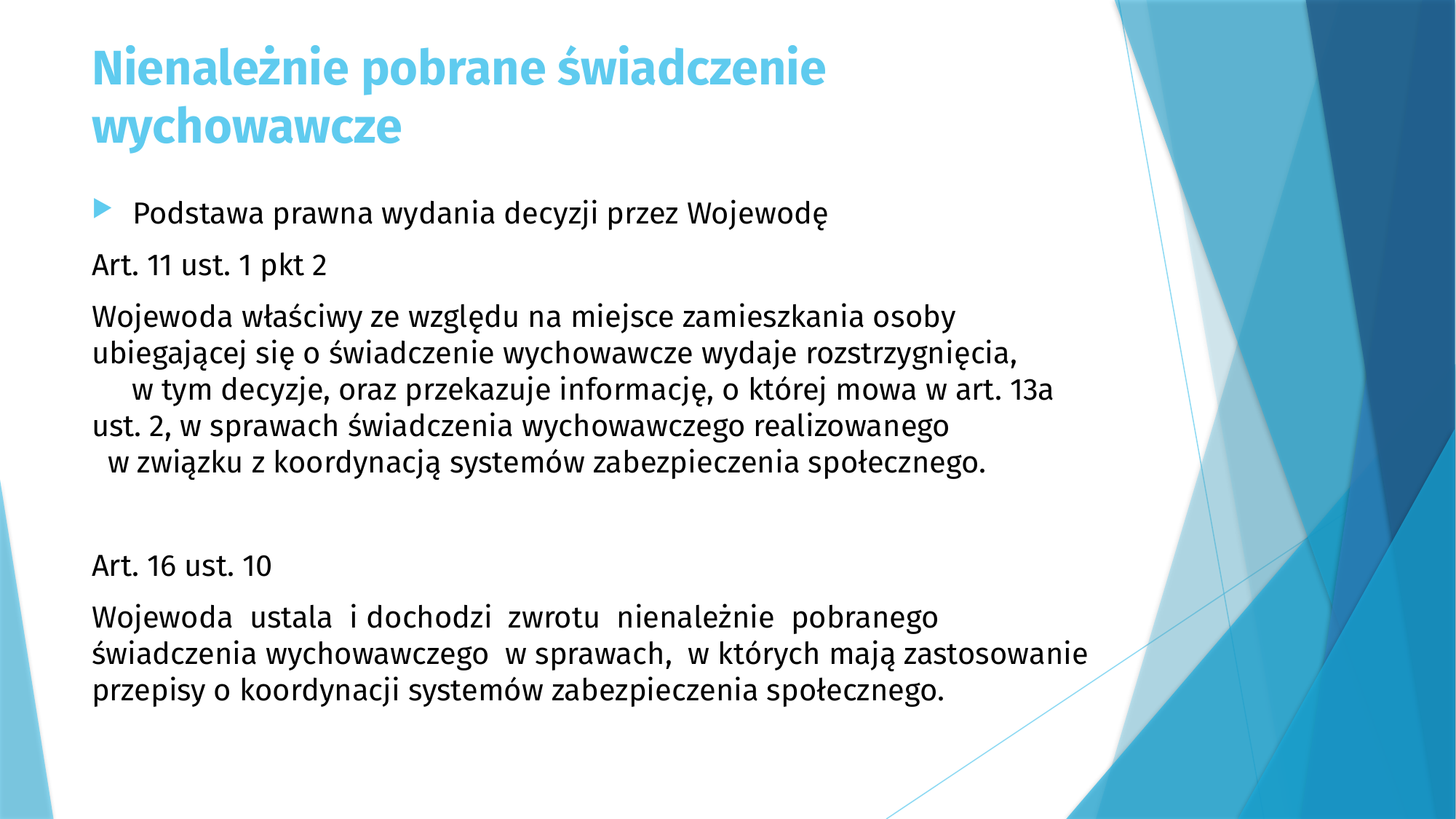

# Nienależnie pobrane świadczenie wychowawcze
Podstawa prawna wydania decyzji przez Wojewodę
Art. 11 ust. 1 pkt 2
Wojewoda właściwy ze względu na miejsce zamieszkania osoby ubiegającej się o świadczenie wychowawcze wydaje rozstrzygnięcia,               w tym decyzje, oraz przekazuje informację, o której mowa w art. 13a ust. 2, w sprawach świadczenia wychowawczego realizowanego                     w związku z koordynacją systemów zabezpieczenia społecznego.

Art. 16 ust. 10
Wojewoda  ustala  i dochodzi  zwrotu  nienależnie  pobranego  świadczenia wychowawczego  w sprawach,  w których mają zastosowanie przepisy o koordynacji systemów zabezpieczenia społecznego.